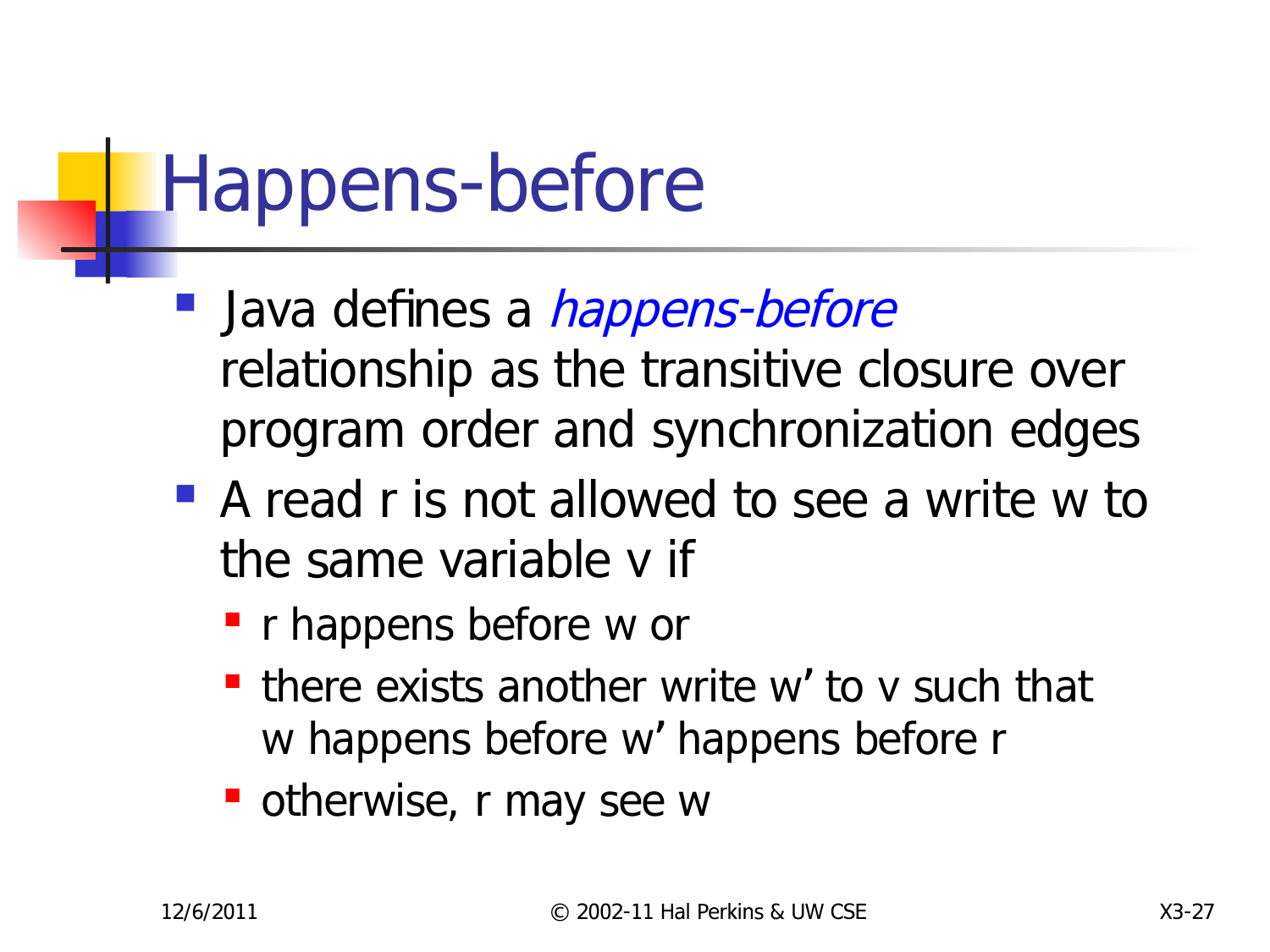

# Happens-before
Java defines a happens-before relationship as the transitive closure over program order and synchronization edges
A read r is not allowed to see a write w to the same variable v if
r happens before w or
there exists another write w’ to v such that
w happens before w’ happens before r
otherwise, r may see w
12/6/2011
© 2002-11 Hal Perkins & UW CSE
X3-27